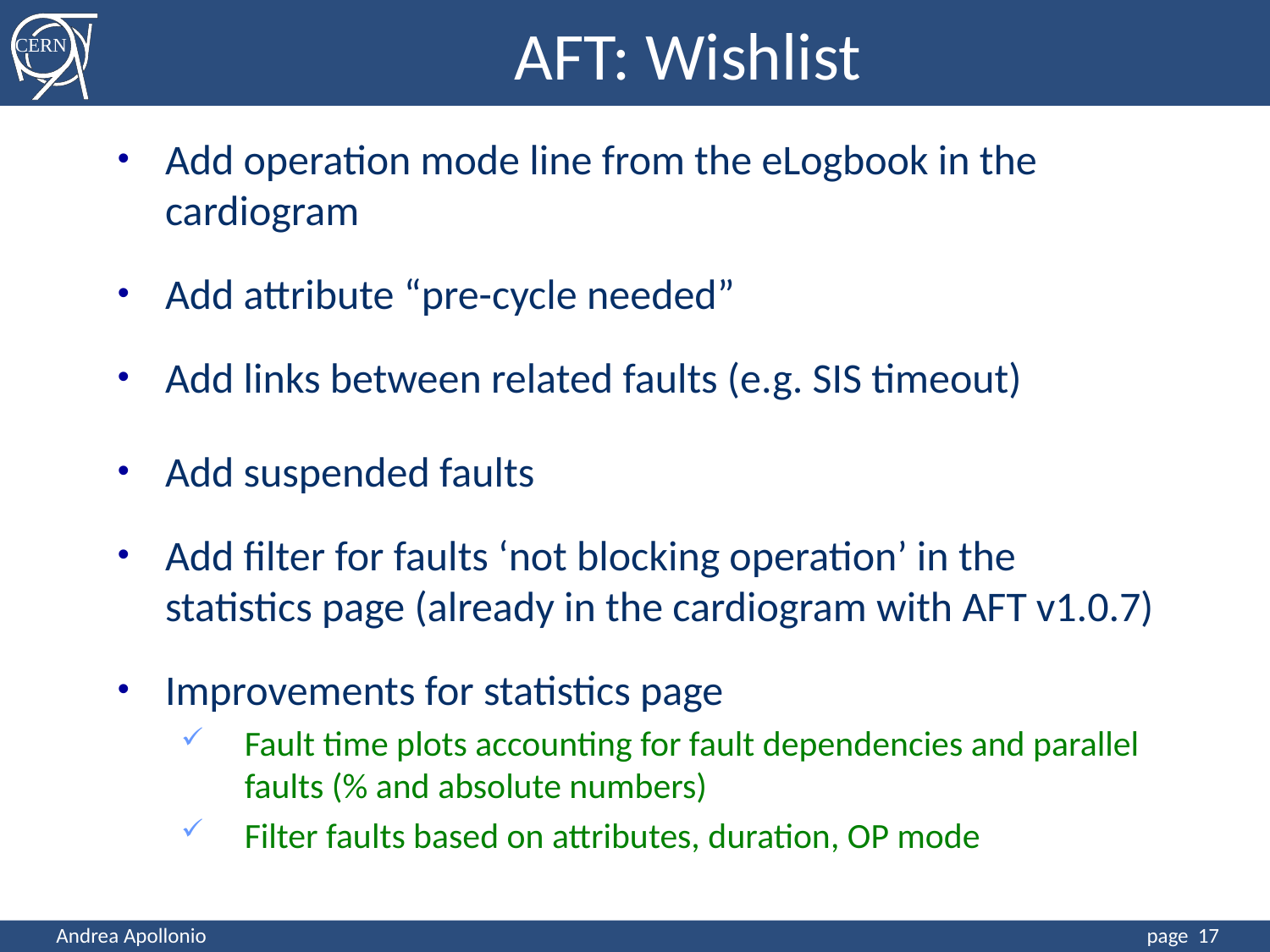

AFT: Wishlist
Add operation mode line from the eLogbook in the cardiogram

Add attribute “pre-cycle needed”

Add links between related faults (e.g. SIS timeout)

Add suspended faults

Add filter for faults ‘not blocking operation’ in the statistics page (already in the cardiogram with AFT v1.0.7)

Improvements for statistics page
Fault time plots accounting for fault dependencies and parallel faults (% and absolute numbers)
Filter faults based on attributes, duration, OP mode